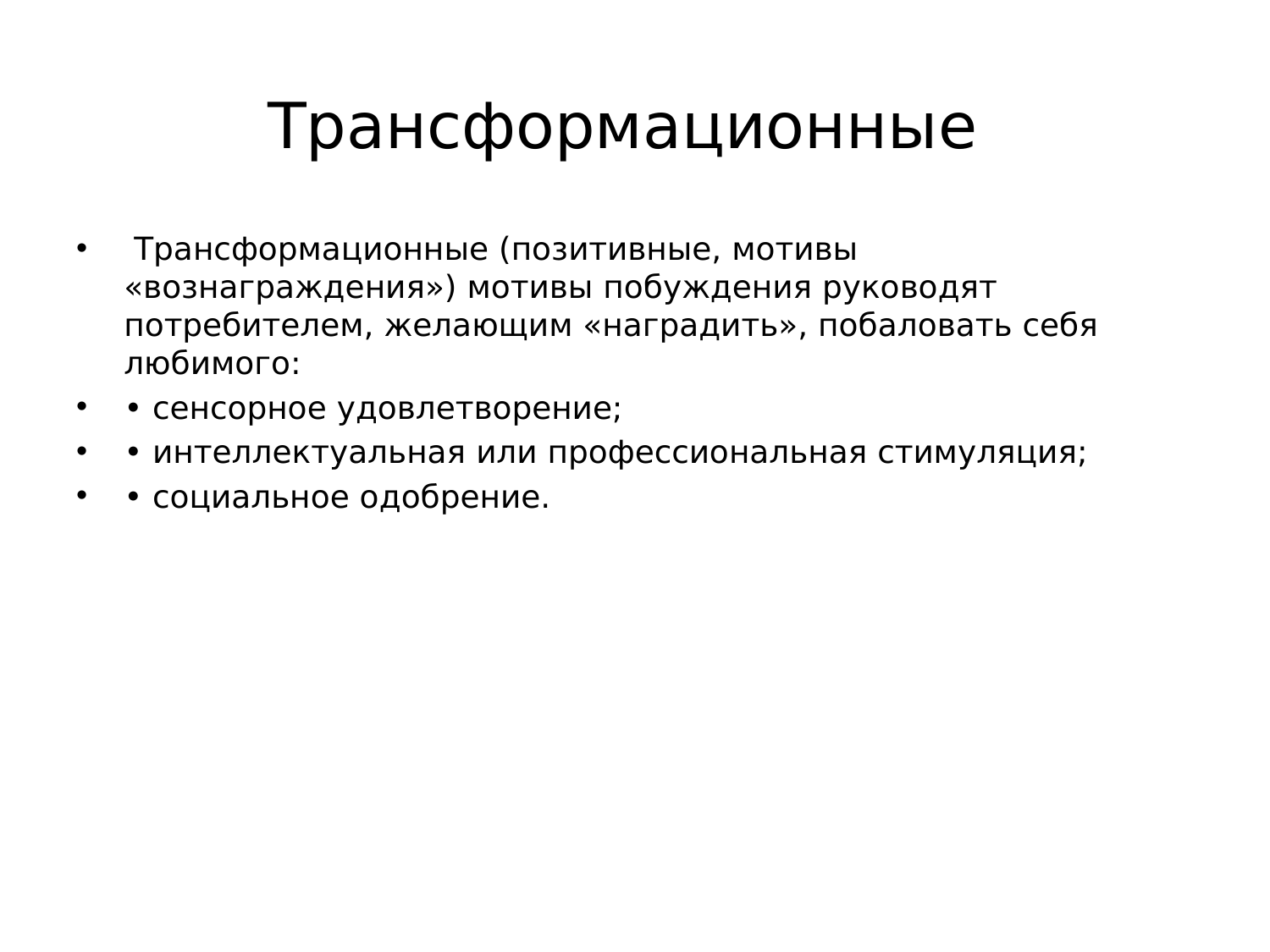

# Трансформационные
 Трансформационные (позитивные, мотивы «вознаграждения») мотивы побуждения руководят потребителем, желающим «наградить», побаловать себя любимого:
• сенсорное удовлетворение;
• интеллектуальная или профессиональная стимуляция;
• социальное одобрение.